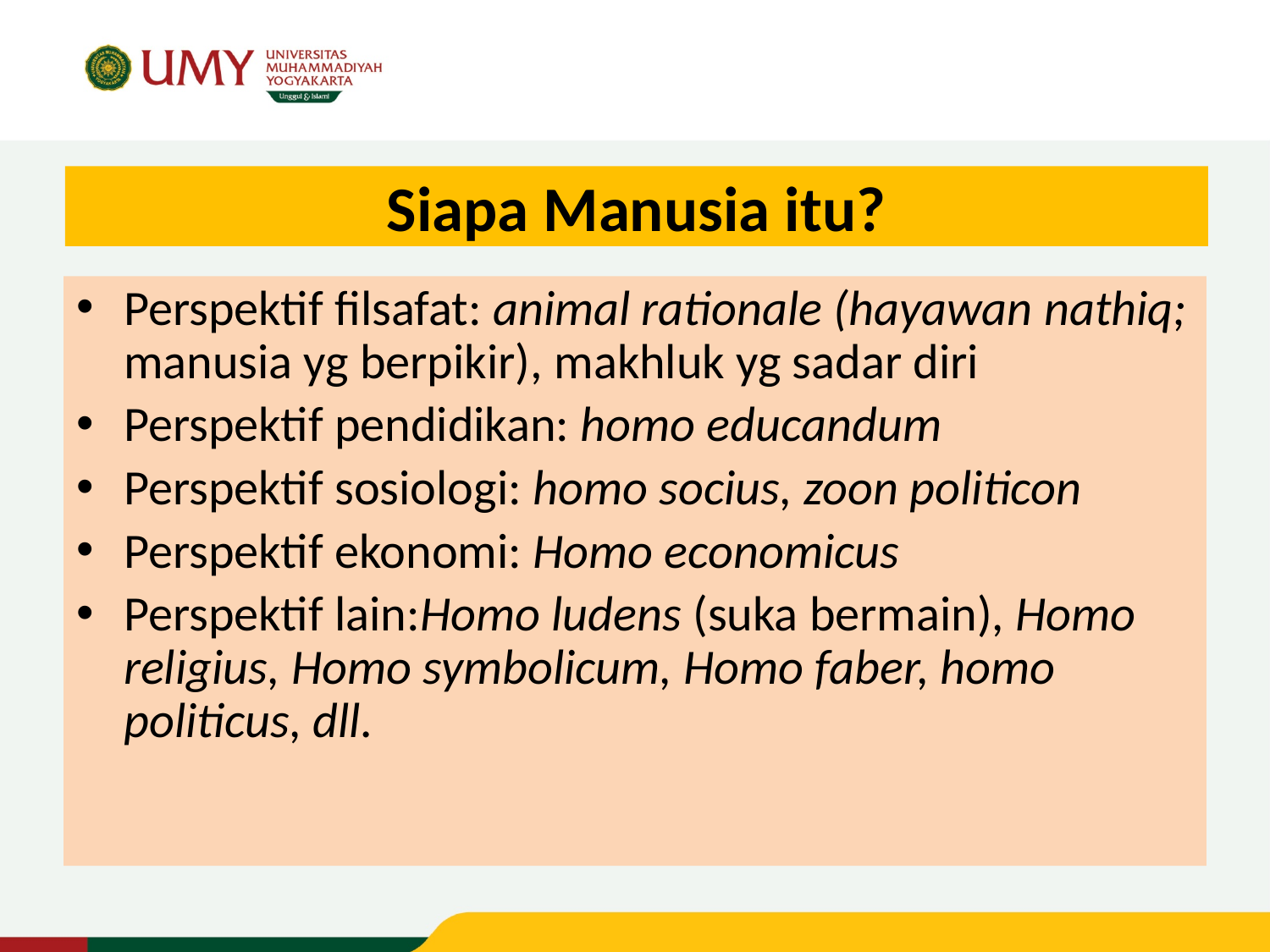

# Siapa Manusia itu?
Perspektif filsafat: animal rationale (hayawan nathiq; manusia yg berpikir), makhluk yg sadar diri
Perspektif pendidikan: homo educandum
Perspektif sosiologi: homo socius, zoon politicon
Perspektif ekonomi: Homo economicus
Perspektif lain:Homo ludens (suka bermain), Homo religius, Homo symbolicum, Homo faber, homo politicus, dll.